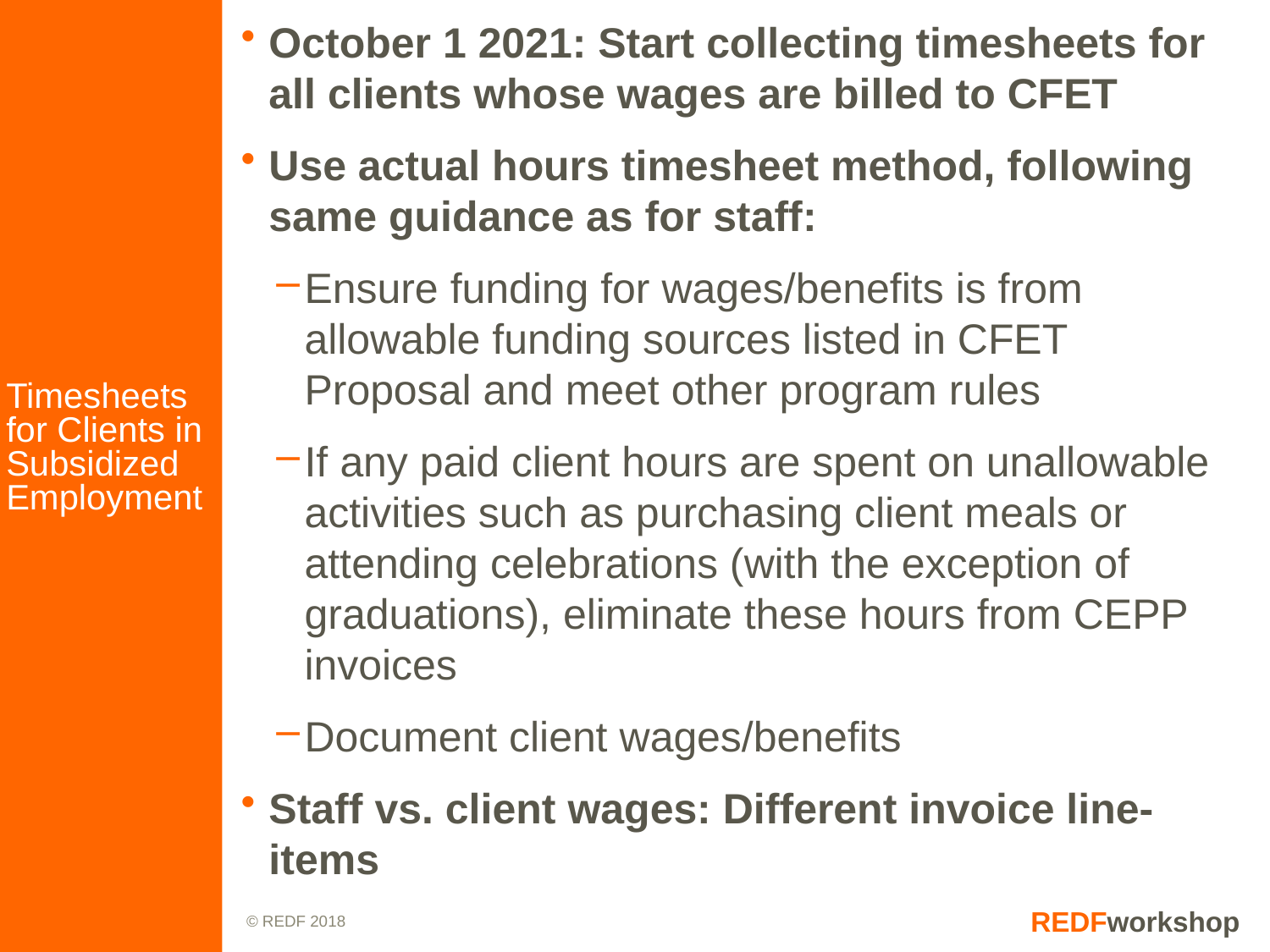

# Timesheets for Clients in Subsidized Employment
October 1 2021: Start collecting timesheets for all clients whose wages are billed to CFET
Use actual hours timesheet method, following same guidance as for staff:
Ensure funding for wages/benefits is from allowable funding sources listed in CFET Proposal and meet other program rules
If any paid client hours are spent on unallowable activities such as purchasing client meals or attending celebrations (with the exception of graduations), eliminate these hours from CEPP invoices
Document client wages/benefits
Staff vs. client wages: Different invoice line-items